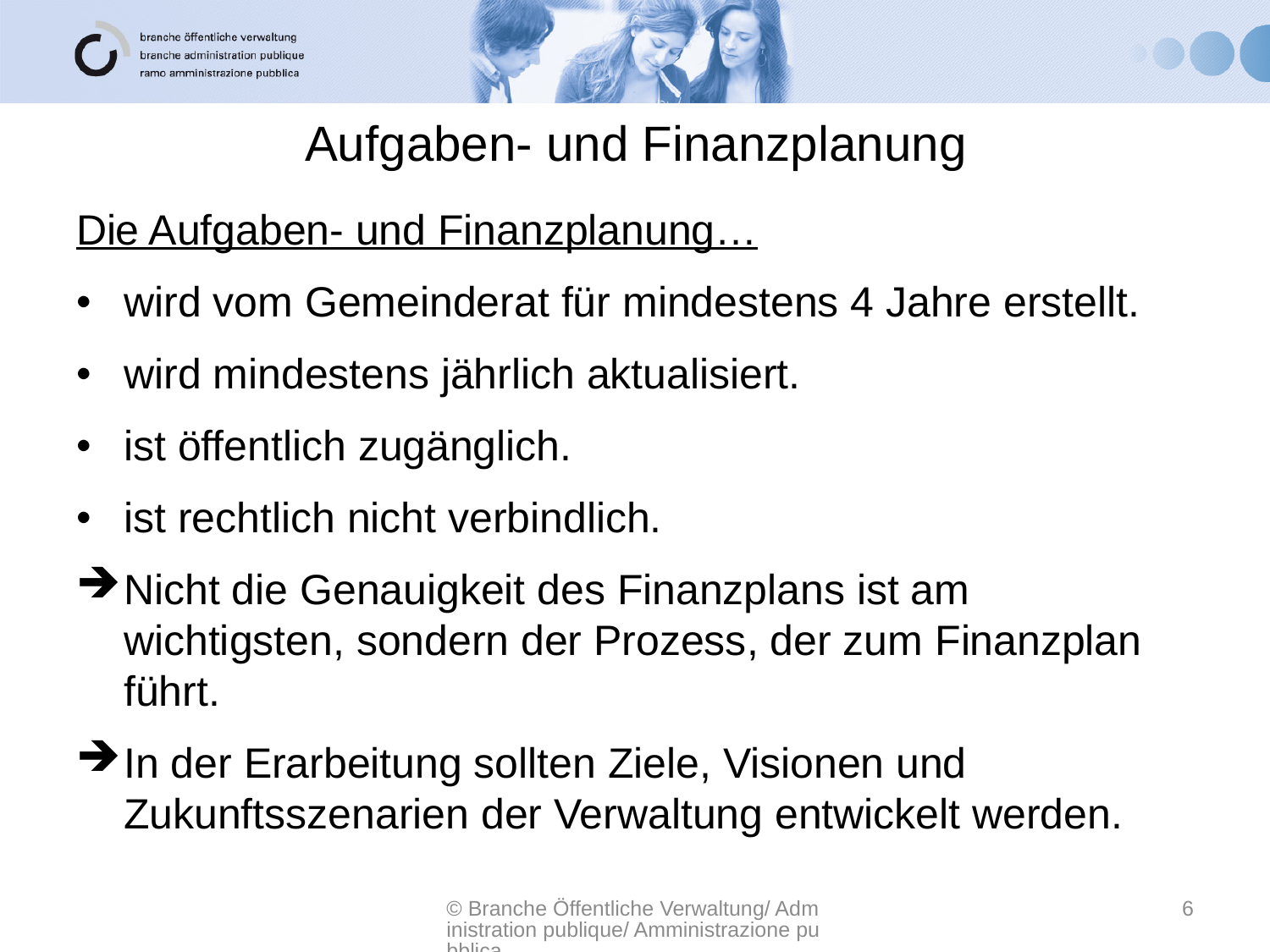

# Aufgaben- und Finanzplanung
Die Aufgaben- und Finanzplanung…
wird vom Gemeinderat für mindestens 4 Jahre erstellt.
wird mindestens jährlich aktualisiert.
ist öffentlich zugänglich.
ist rechtlich nicht verbindlich.
Nicht die Genauigkeit des Finanzplans ist am wichtigsten, sondern der Prozess, der zum Finanzplan führt.
In der Erarbeitung sollten Ziele, Visionen und Zukunftsszenarien der Verwaltung entwickelt werden.

© Branche Öffentliche Verwaltung/ Administration publique/ Amministrazione pubblica
6